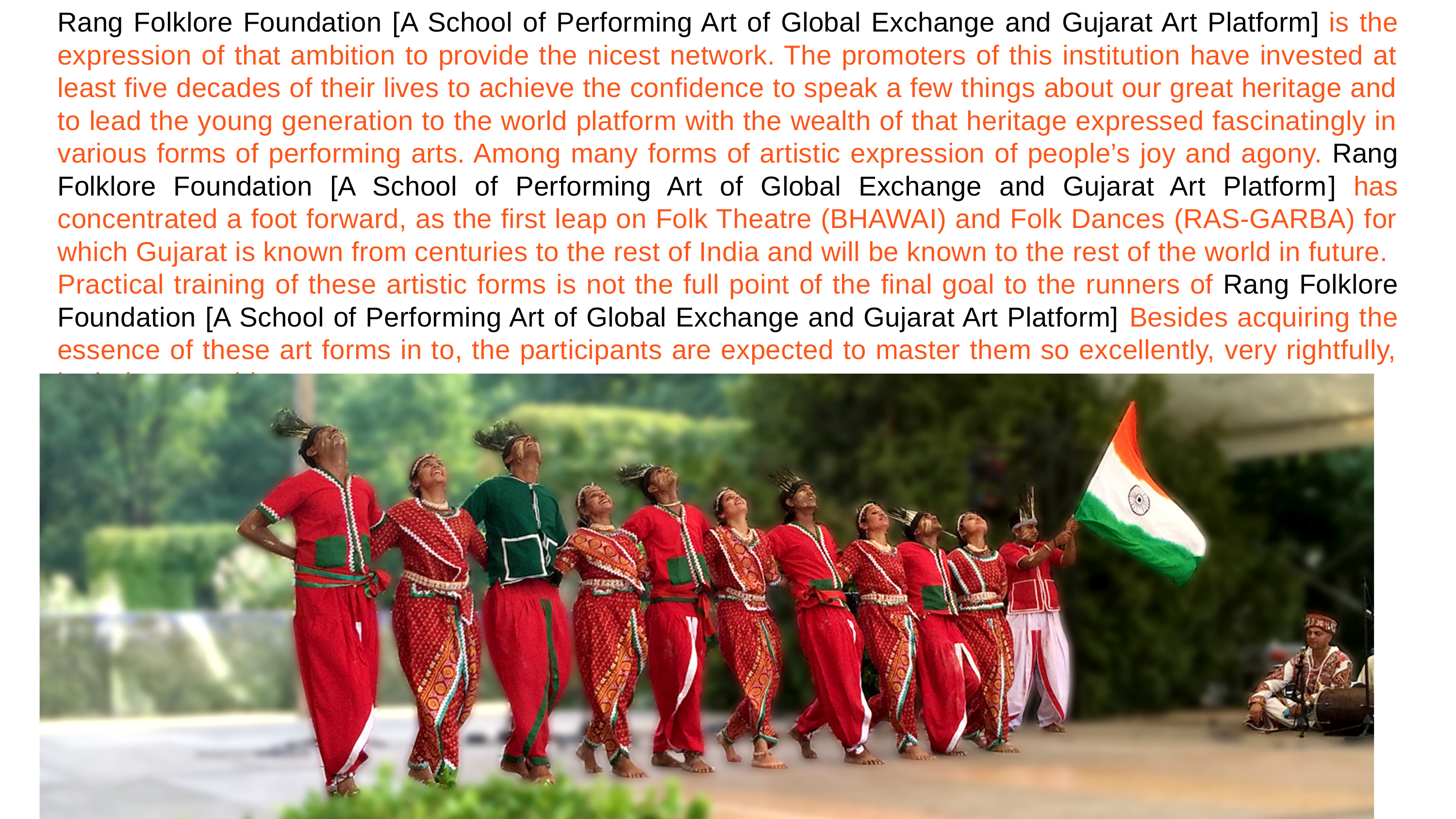

Rang Folklore Foundation [A School of Performing Art of Global Exchange and Gujarat Art Platform] is the expression of that ambition to provide the nicest network. The promoters of this institution have invested at least five decades of their lives to achieve the confidence to speak a few things about our great heritage and to lead the young generation to the world platform with the wealth of that heritage expressed fascinatingly in various forms of performing arts. Among many forms of artistic expression of people’s joy and agony. Rang Folklore Foundation [A School of Performing Art of Global Exchange and Gujarat Art Platform] has concentrated a foot forward, as the first leap on Folk Theatre (BHAWAI) and Folk Dances (RAS-GARBA) for which Gujarat is known from centuries to the rest of India and will be known to the rest of the world in future.
Practical training of these artistic forms is not the full point of the final goal to the runners of Rang Folklore Foundation [A School of Performing Art of Global Exchange and Gujarat Art Platform] Besides acquiring the essence of these art forms in to, the participants are expected to master them so excellently, very rightfully, in their true spirit.